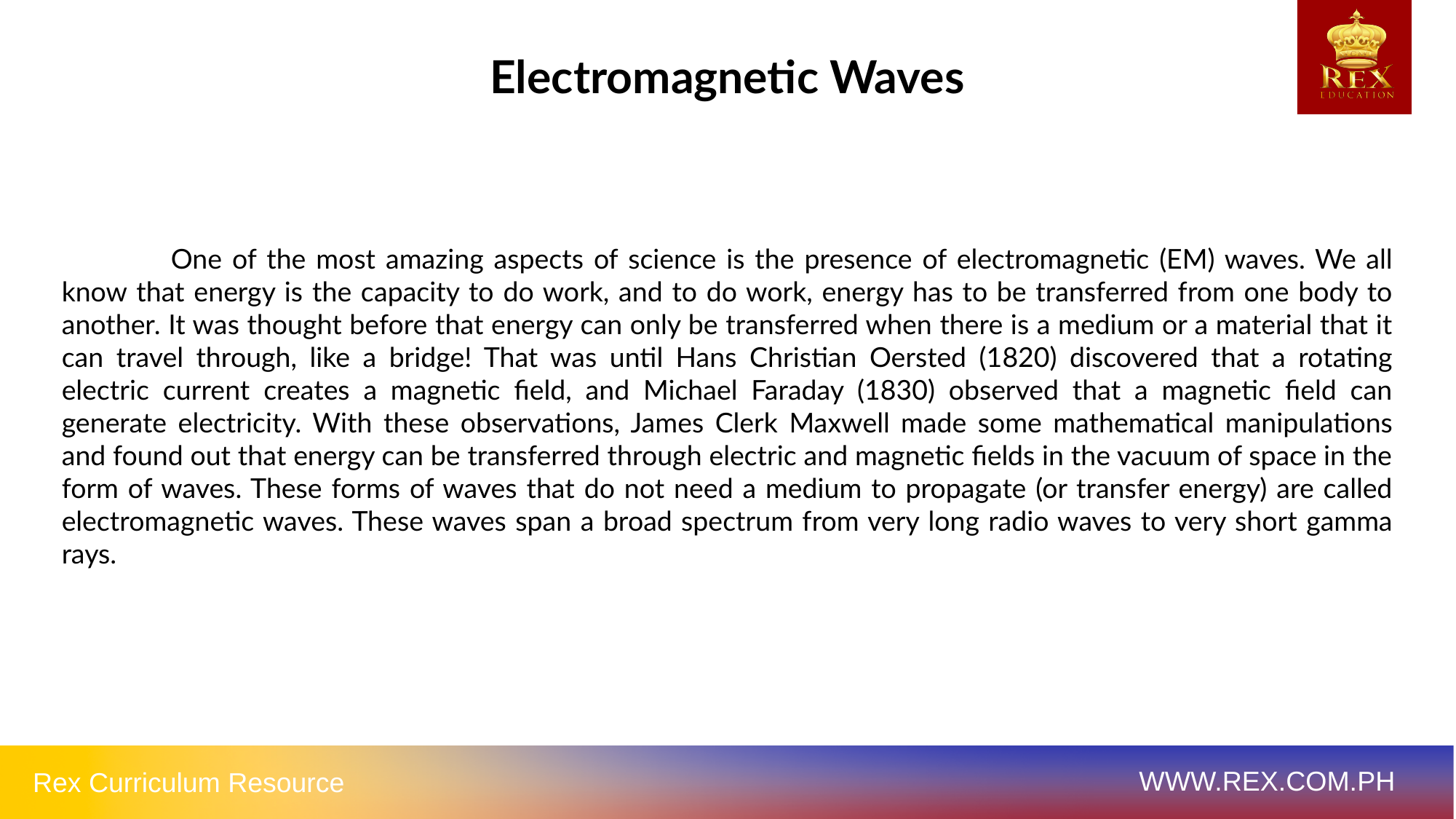

Electromagnetic Waves
	One of the most amazing aspects of science is the presence of electromagnetic (EM) waves. We all know that energy is the capacity to do work, and to do work, energy has to be transferred from one body to another. It was thought before that energy can only be transferred when there is a medium or a material that it can travel through, like a bridge! That was until Hans Christian Oersted (1820) discovered that a rotating electric current creates a magnetic field, and Michael Faraday (1830) observed that a magnetic field can generate electricity. With these observations, James Clerk Maxwell made some mathematical manipulations and found out that energy can be transferred through electric and magnetic fields in the vacuum of space in the form of waves. These forms of waves that do not need a medium to propagate (or transfer energy) are called electromagnetic waves. These waves span a broad spectrum from very long radio waves to very short gamma rays.